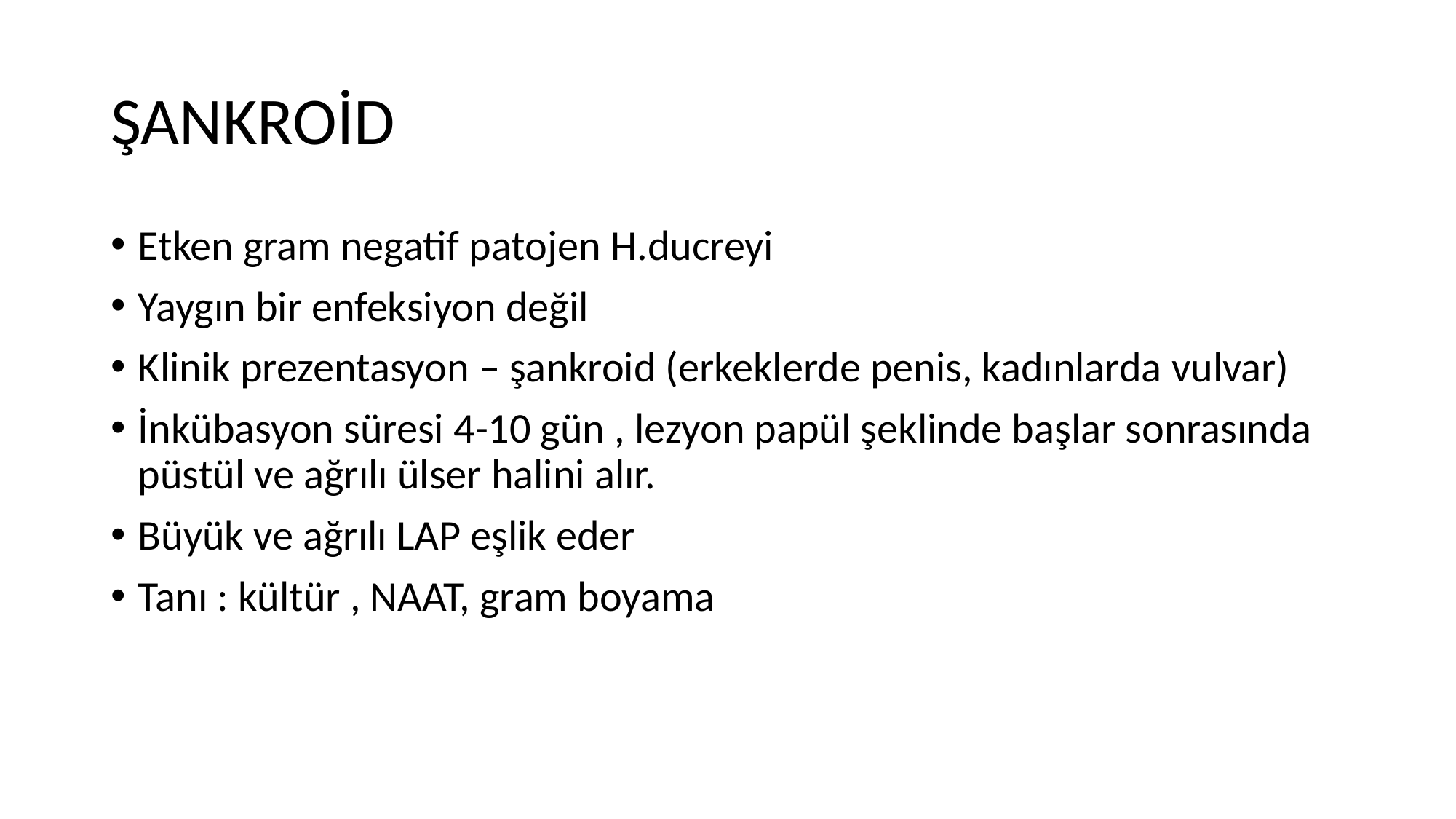

# ŞANKROİD
Etken gram negatif patojen H.ducreyi
Yaygın bir enfeksiyon değil
Klinik prezentasyon – şankroid (erkeklerde penis, kadınlarda vulvar)
İnkübasyon süresi 4-10 gün , lezyon papül şeklinde başlar sonrasında püstül ve ağrılı ülser halini alır.
Büyük ve ağrılı LAP eşlik eder
Tanı : kültür , NAAT, gram boyama